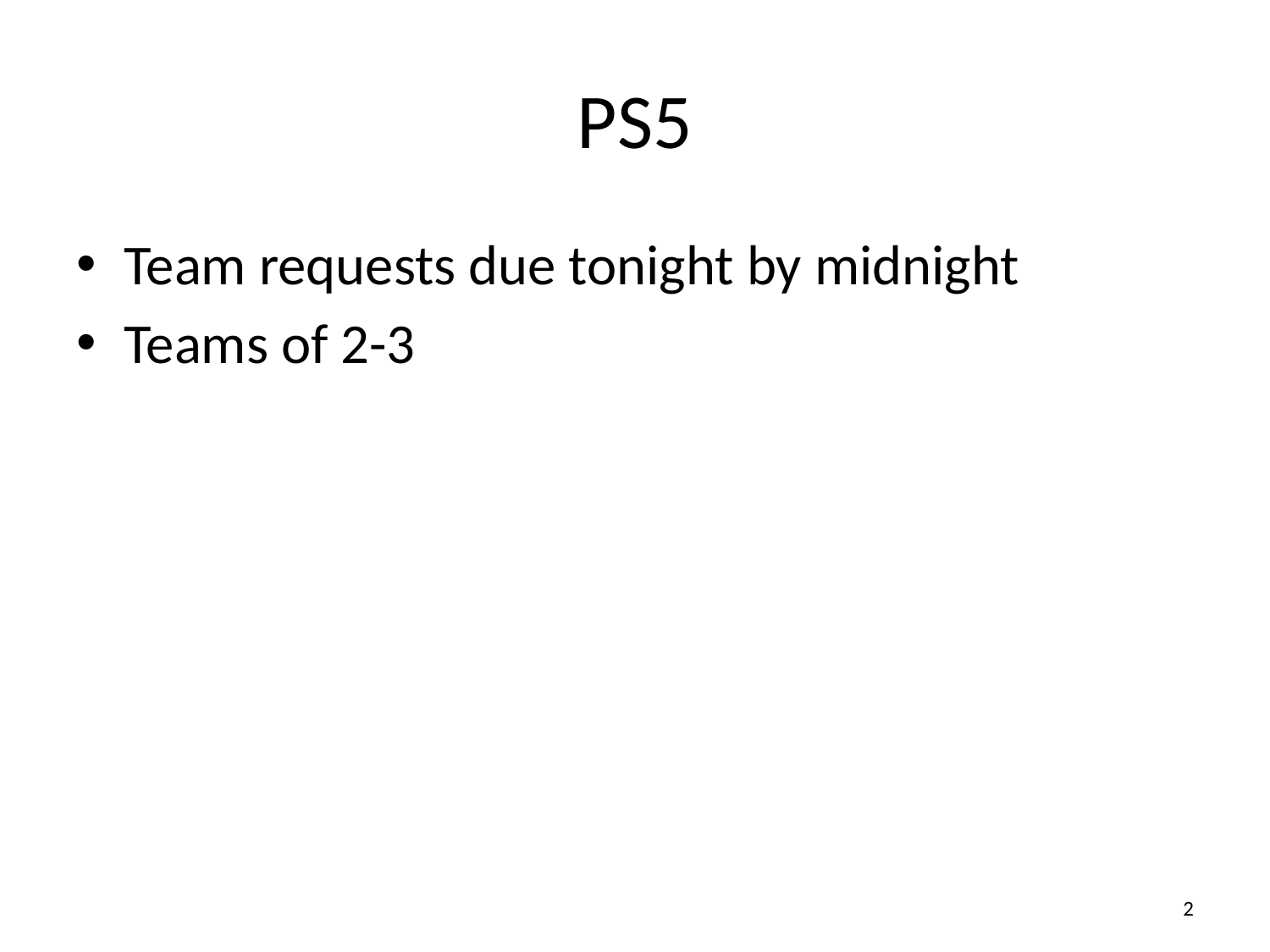

PS5
Team requests due tonight by midnight
Teams of 2-3
2